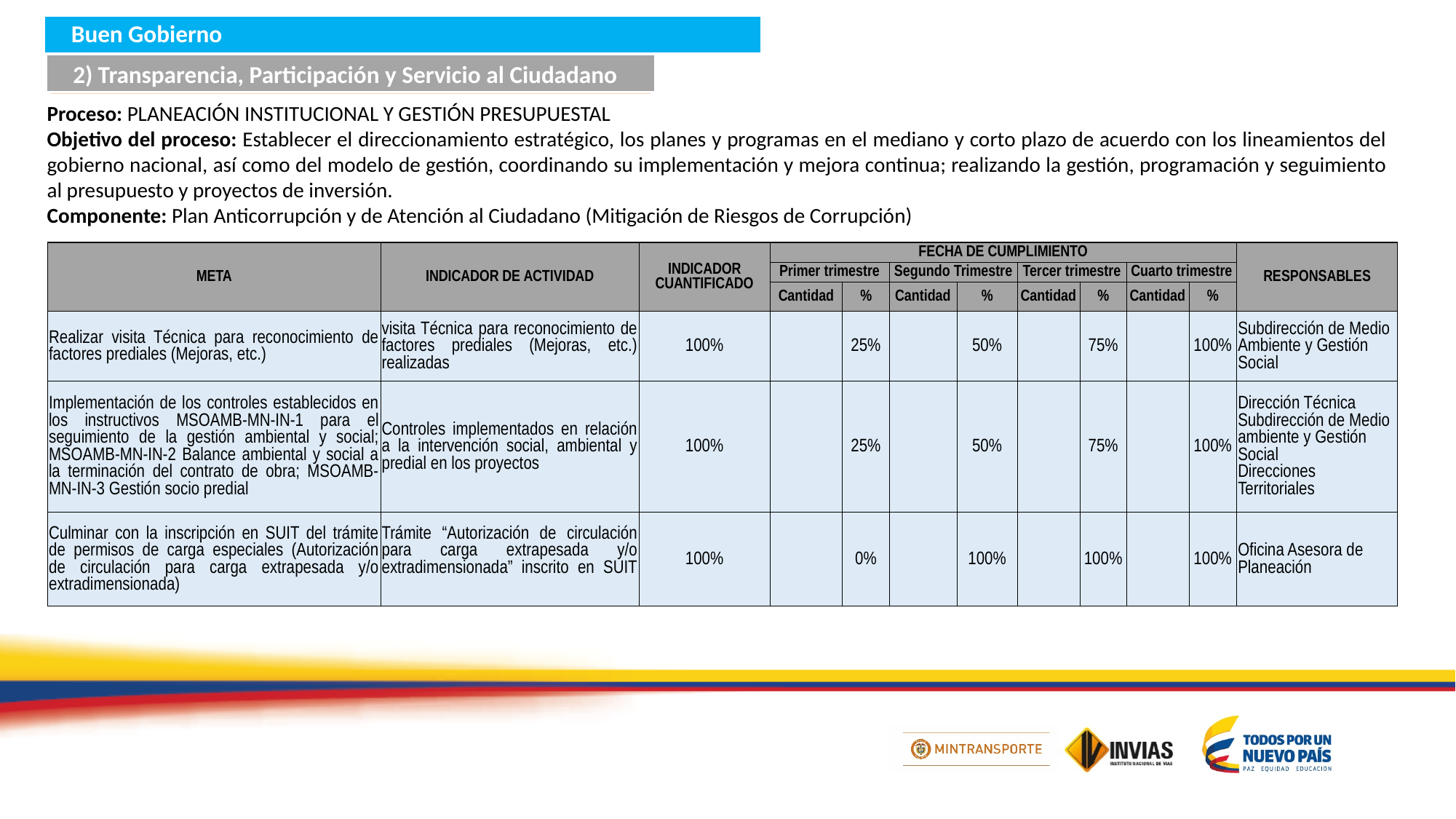

Buen Gobierno

2) Transparencia, Participación y Servicio al Ciudadano
Proceso: PLANEACIÓN INSTITUCIONAL Y GESTIÓN PRESUPUESTAL
Objetivo del proceso: Establecer el direccionamiento estratégico, los planes y programas en el mediano y corto plazo de acuerdo con los lineamientos del gobierno nacional, así como del modelo de gestión, coordinando su implementación y mejora continua; realizando la gestión, programación y seguimiento al presupuesto y proyectos de inversión.
Componente: Plan Anticorrupción y de Atención al Ciudadano (Mitigación de Riesgos de Corrupción)
| META | INDICADOR DE ACTIVIDAD | INDICADOR CUANTIFICADO | FECHA DE CUMPLIMIENTO |  |  |  |  |  |  |  | RESPONSABLES |
| --- | --- | --- | --- | --- | --- | --- | --- | --- | --- | --- | --- |
|  |  |  | Primer trimestre |  | Segundo Trimestre |  | Tercer trimestre |  | Cuarto trimestre |  |  |
|  |  |  | Cantidad | % | Cantidad | % | Cantidad | % | Cantidad | % |  |
| Realizar visita Técnica para reconocimiento de factores prediales (Mejoras, etc.) | visita Técnica para reconocimiento de factores prediales (Mejoras, etc.) realizadas | 100% |  | 25% |  | 50% |  | 75% |  | 100% | Subdirección de Medio Ambiente y Gestión Social |
| Implementación de los controles establecidos en los instructivos MSOAMB-MN-IN-1 para el seguimiento de la gestión ambiental y social; MSOAMB-MN-IN-2 Balance ambiental y social a la terminación del contrato de obra; MSOAMB-MN-IN-3 Gestión socio predial | Controles implementados en relación a la intervención social, ambiental y predial en los proyectos | 100% |  | 25% |  | 50% |  | 75% |  | 100% | Dirección Técnica Subdirección de Medio ambiente y Gestión Social Direcciones Territoriales |
| Culminar con la inscripción en SUIT del trámite de permisos de carga especiales (Autorización de circulación para carga extrapesada y/o extradimensionada) | Trámite “Autorización de circulación para carga extrapesada y/o extradimensionada” inscrito en SUIT | 100% |  | 0% |  | 100% |  | 100% |  | 100% | Oficina Asesora de Planeación |